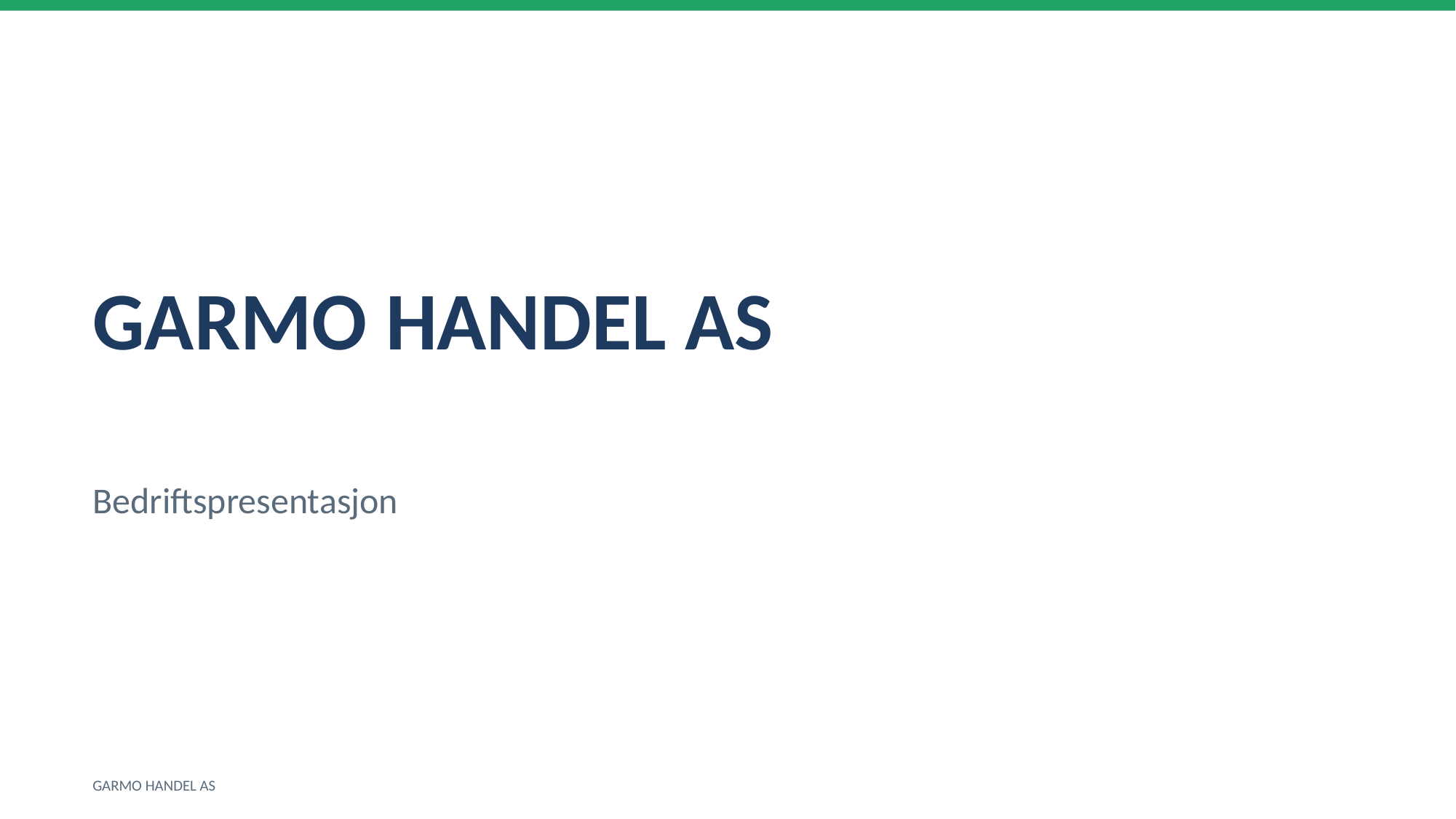

GARMO HANDEL AS
Bedriftspresentasjon
GARMO HANDEL AS